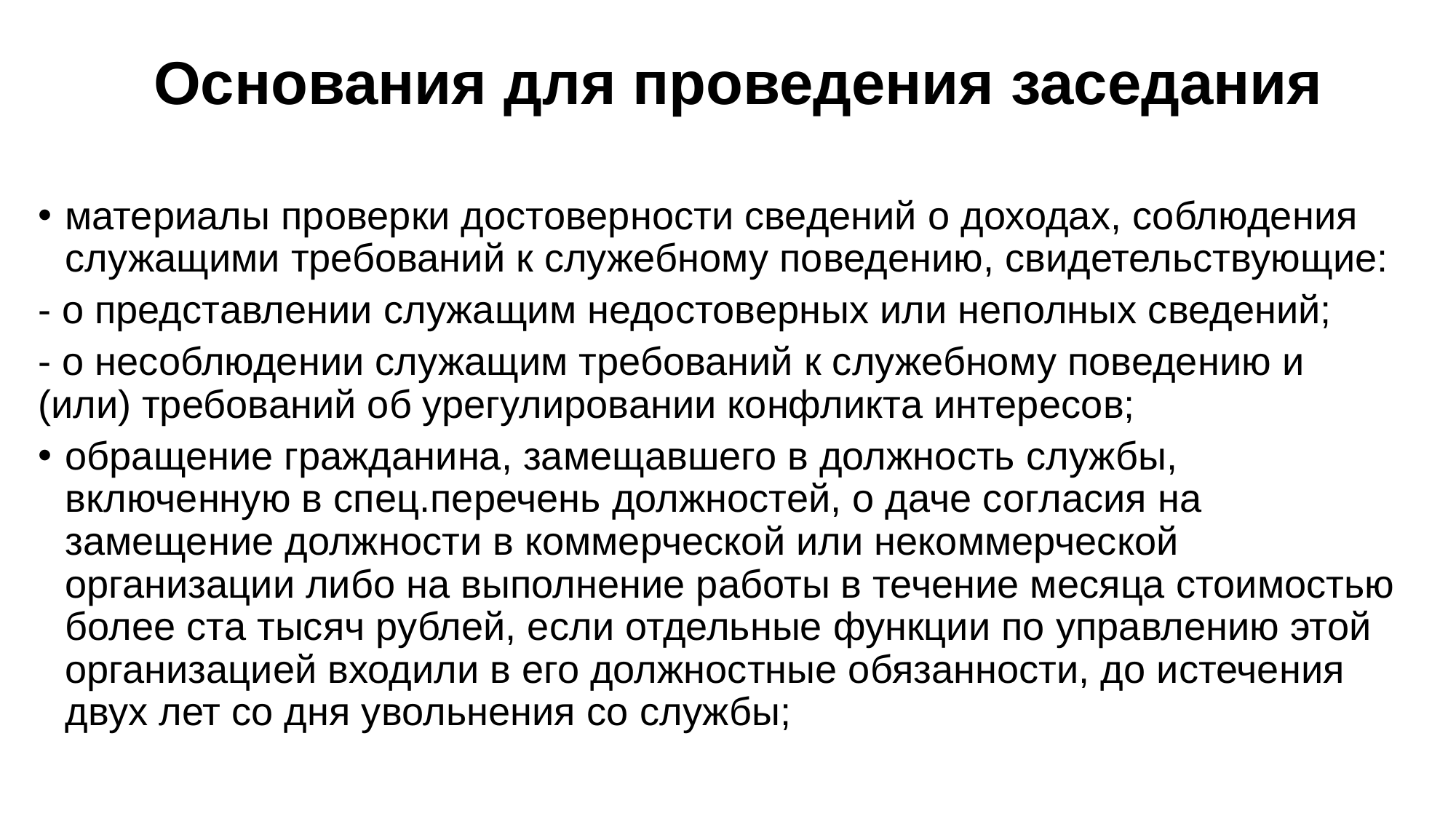

# Основания для проведения заседания
материалы проверки достоверности сведений о доходах, соблюдения служащими требований к служебному поведению, свидетельствующие:
- о представлении служащим недостоверных или неполных сведений;
- о несоблюдении служащим требований к служебному поведению и (или) требований об урегулировании конфликта интересов;
обращение гражданина, замещавшего в должность службы, включенную в спец.перечень должностей, о даче согласия на замещение должности в коммерческой или некоммерческой организации либо на выполнение работы в течение месяца стоимостью более ста тысяч рублей, если отдельные функции по управлению этой организацией входили в его должностные обязанности, до истечения двух лет со дня увольнения со службы;